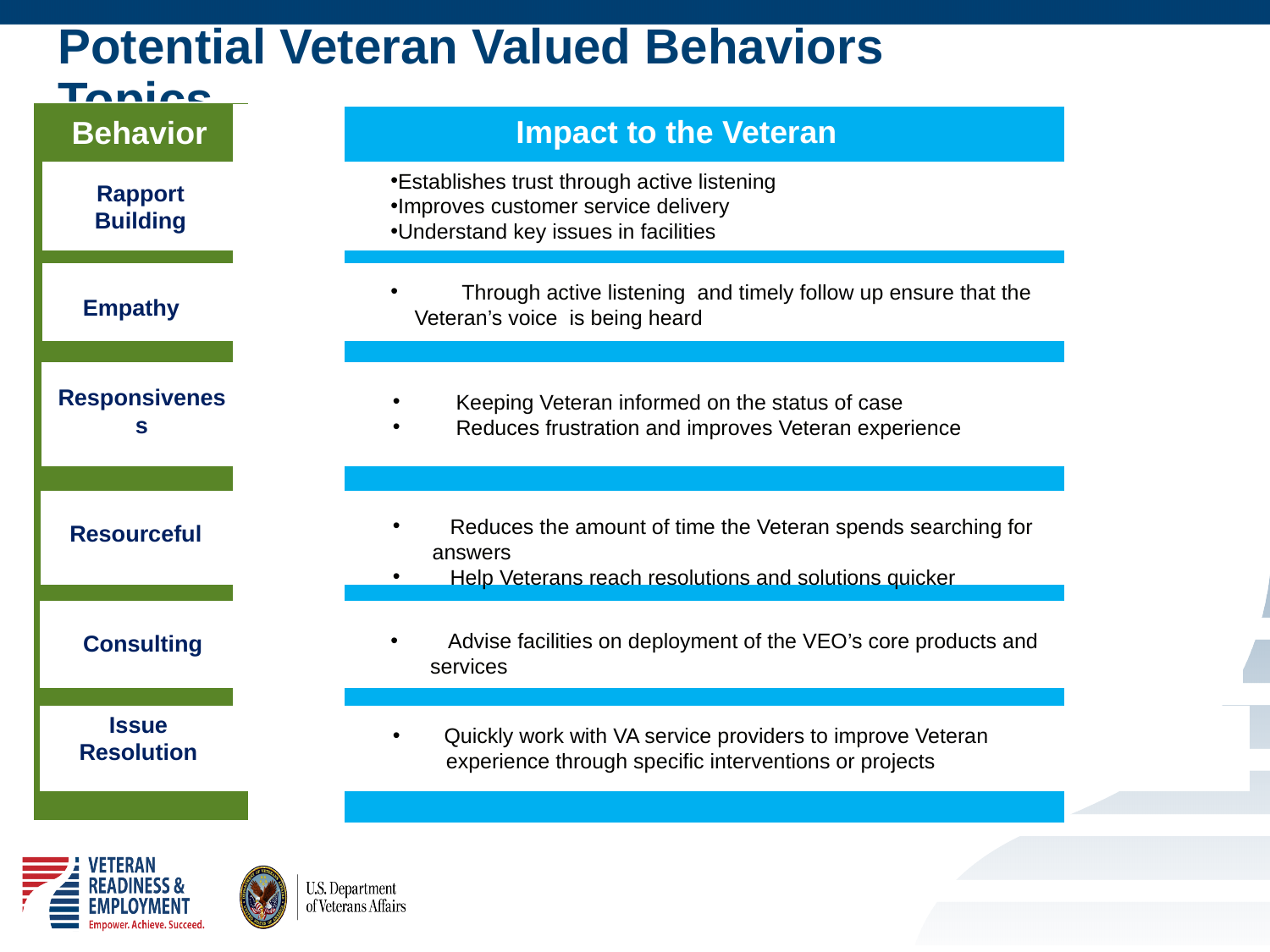

# Potential Veteran Valued Behaviors Topics

Impact to the Veteran
Behavior
Establishes trust through active listening
Improves customer service delivery
Understand key issues in facilities
Rapport Building

        Through active listening  and timely follow up ensure that the 	Veteran’s voice  is being heard
Empathy
Responsiveness

    Keeping Veteran informed on the status of case
    Reduces frustration and improves Veteran experience
Resourceful

   Reduces the amount of time the Veteran spends searching for answers
   Help Veterans reach resolutions and solutions quicker
Consulting

   Advise facilities on deployment of the VEO’s core products and services
Issue Resolution

  Quickly work with VA service providers to improve Veteran
         experience through specific interventions or projects